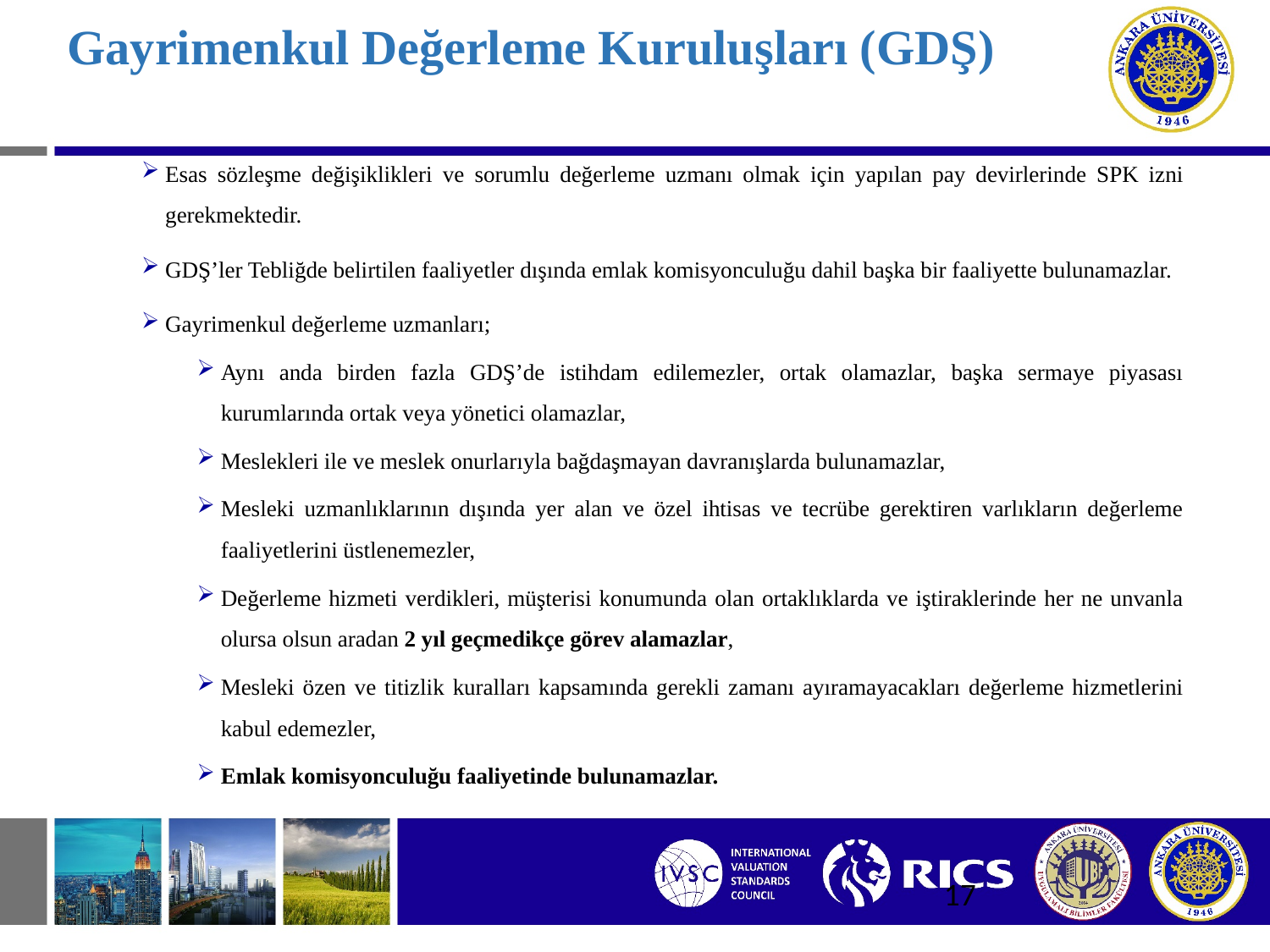

# Gayrimenkul Değerleme Kuruluşları (GDŞ)
Esas sözleşme değişiklikleri ve sorumlu değerleme uzmanı olmak için yapılan pay devirlerinde SPK izni gerekmektedir.
GDŞ’ler Tebliğde belirtilen faaliyetler dışında emlak komisyonculuğu dahil başka bir faaliyette bulunamazlar.
Gayrimenkul değerleme uzmanları;
Aynı anda birden fazla GDŞ’de istihdam edilemezler, ortak olamazlar, başka sermaye piyasası kurumlarında ortak veya yönetici olamazlar,
Meslekleri ile ve meslek onurlarıyla bağdaşmayan davranışlarda bulunamazlar,
Mesleki uzmanlıklarının dışında yer alan ve özel ihtisas ve tecrübe gerektiren varlıkların değerleme faaliyetlerini üstlenemezler,
Değerleme hizmeti verdikleri, müşterisi konumunda olan ortaklıklarda ve iştiraklerinde her ne unvanla olursa olsun aradan 2 yıl geçmedikçe görev alamazlar,
Mesleki özen ve titizlik kuralları kapsamında gerekli zamanı ayıramayacakları değerleme hizmetlerini kabul edemezler,
Emlak komisyonculuğu faaliyetinde bulunamazlar.
17